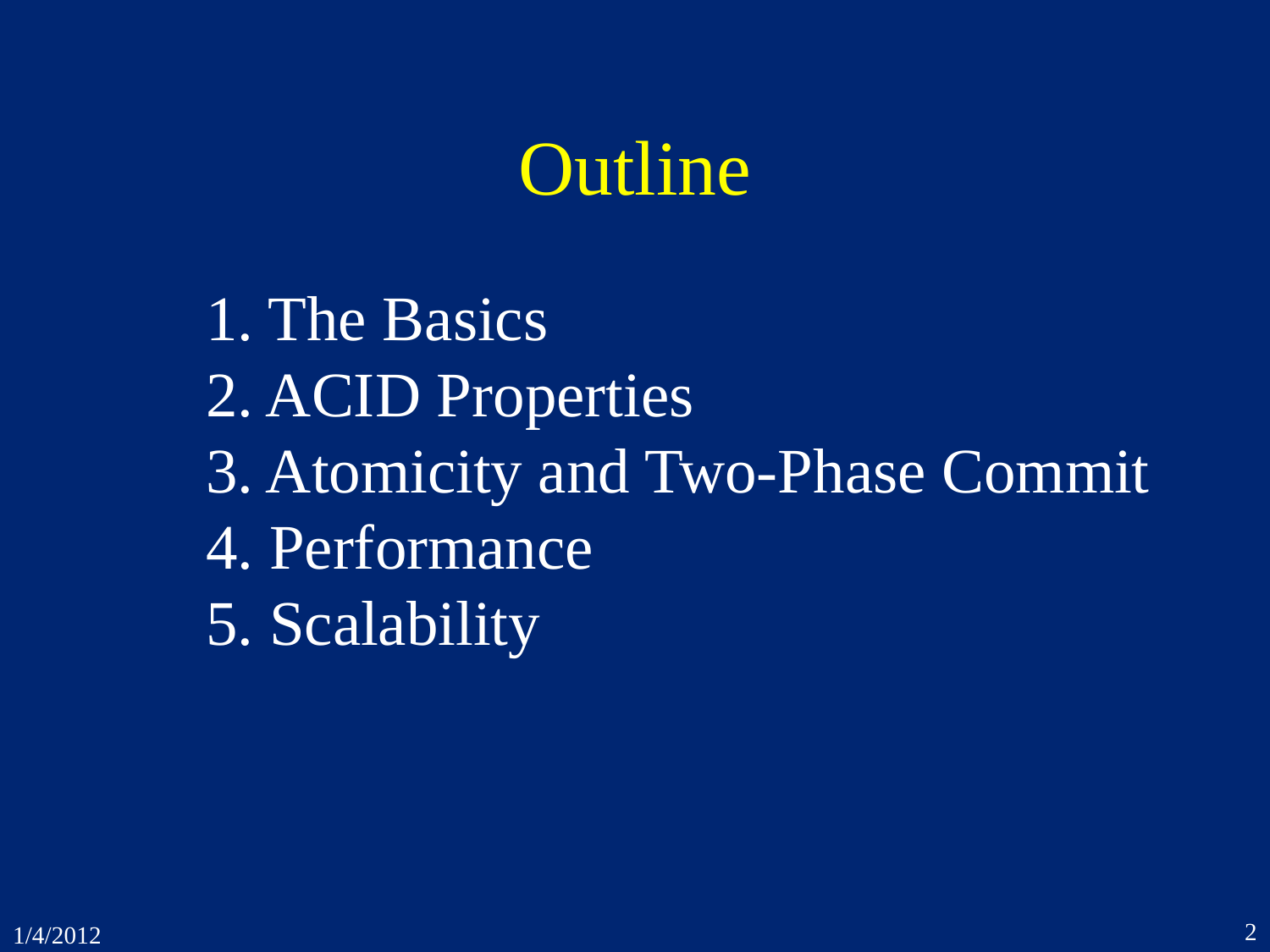

# Outline
1. The Basics
2. ACID Properties
3. Atomicity and Two-Phase Commit
4. Performance
5. Scalability

2
1/4/2012